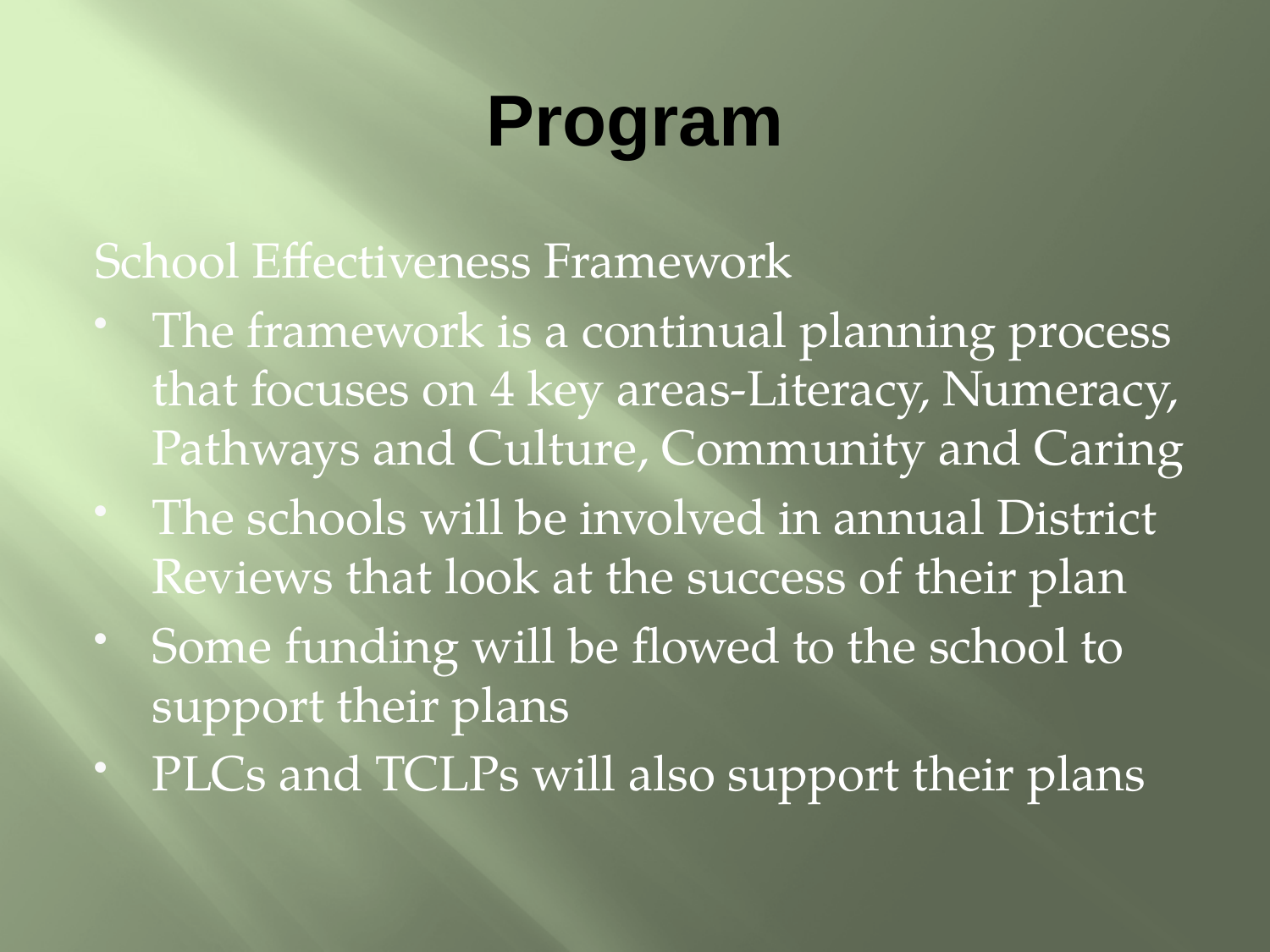

# Program
School Effectiveness Framework
The framework is a continual planning process that focuses on 4 key areas-Literacy, Numeracy, Pathways and Culture, Community and Caring
The schools will be involved in annual District Reviews that look at the success of their plan
Some funding will be flowed to the school to support their plans
PLCs and TCLPs will also support their plans